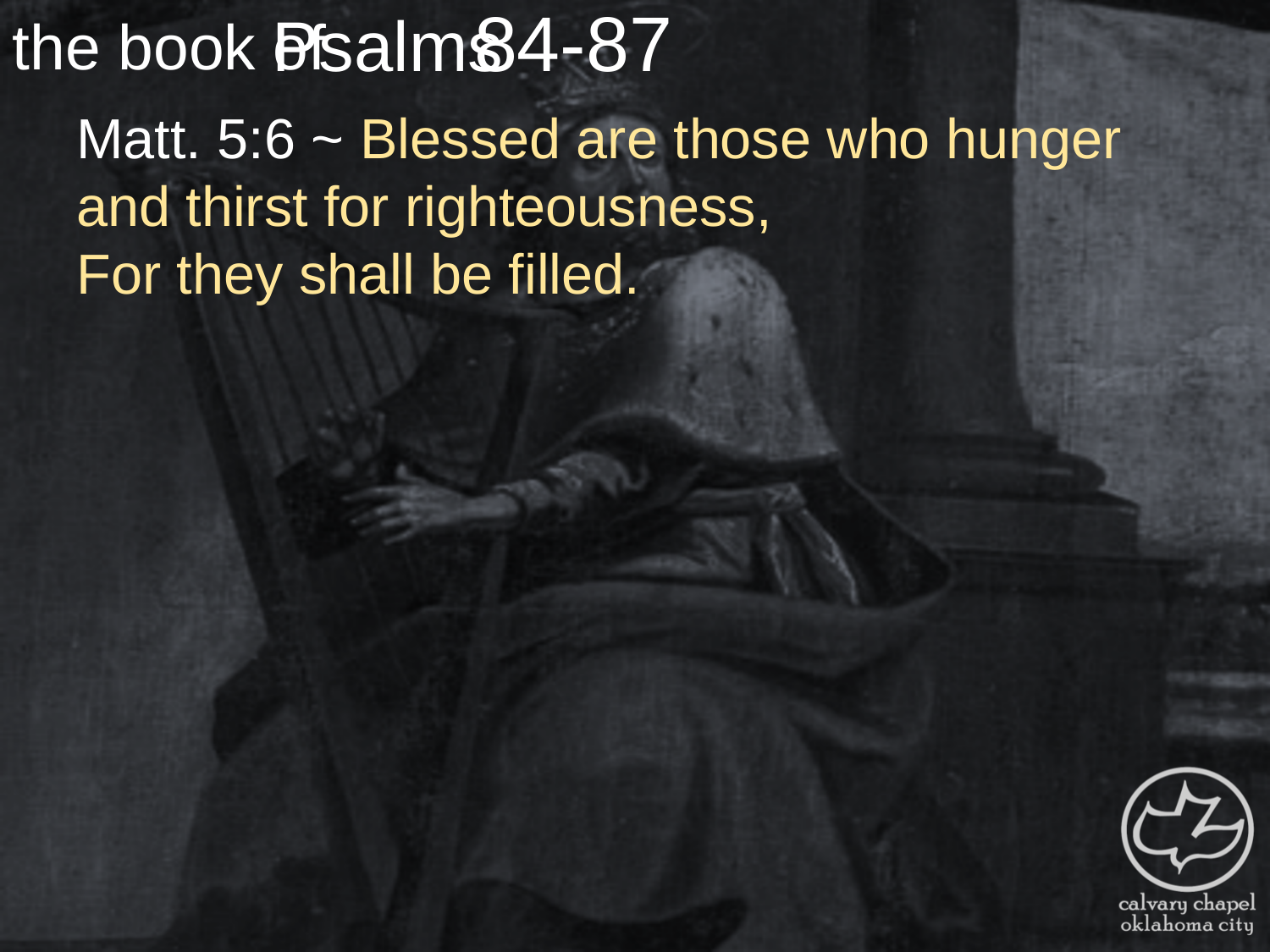

the book of
84-87
Psalms
Matt. 5:6 ~ Blessed are those who hunger and thirst for righteousness,
For they shall be filled.